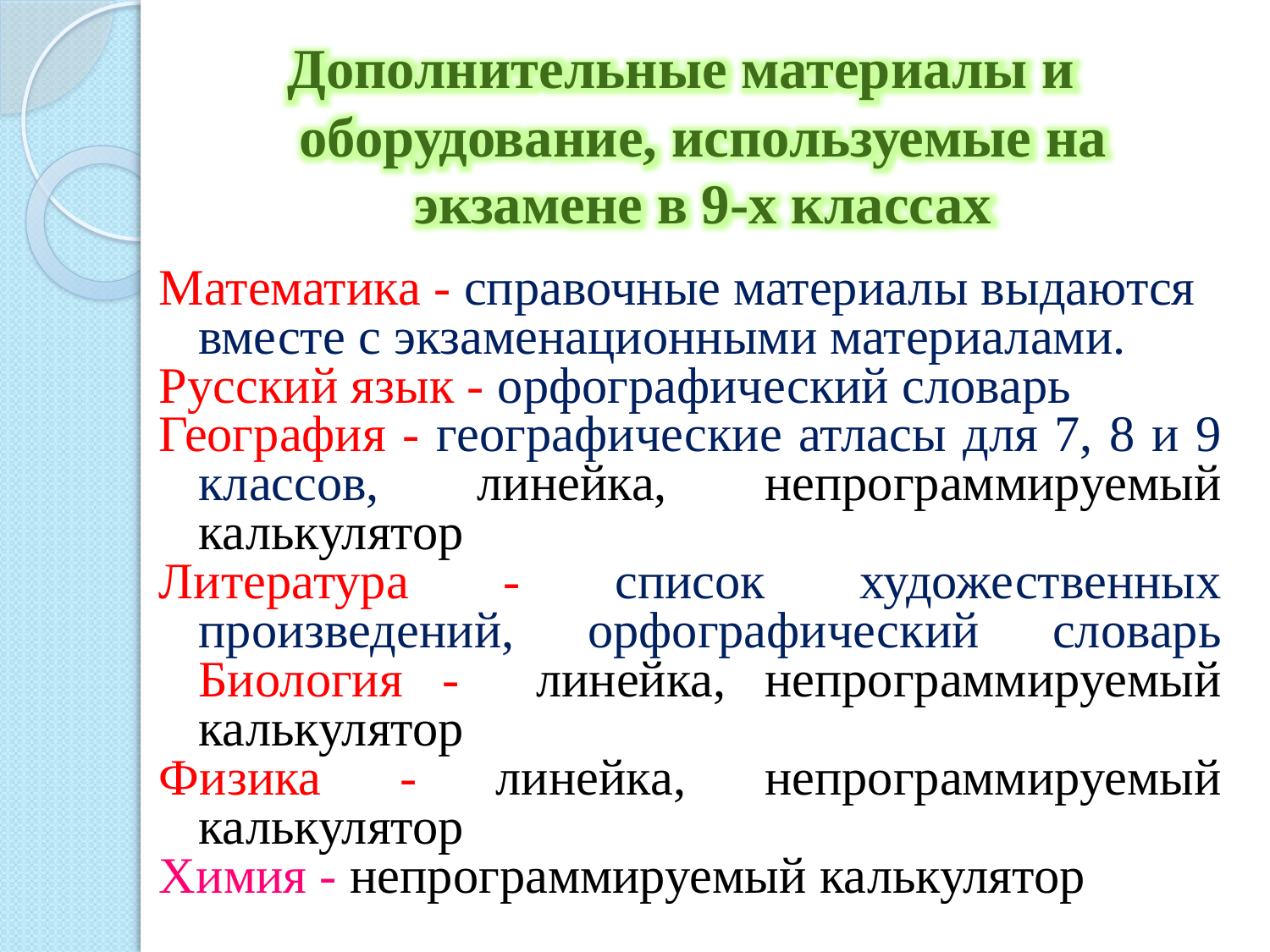

Дополнительные материалы и оборудование, используемые на экзамене в 9-х классах

Математика - справочные материалы выдаются вместе с экзаменационными материалами.
Русский язык - орфографический словарь
География - географические атласы для 7, 8 и 9 классов, линейка, непрограммируемый калькулятор
Литература - список художественных произведений, орфографический словарь Биология -  линейка, непрограммируемый калькулятор
Физика - линейка, непрограммируемый калькулятор
Химия - непрограммируемый калькулятор